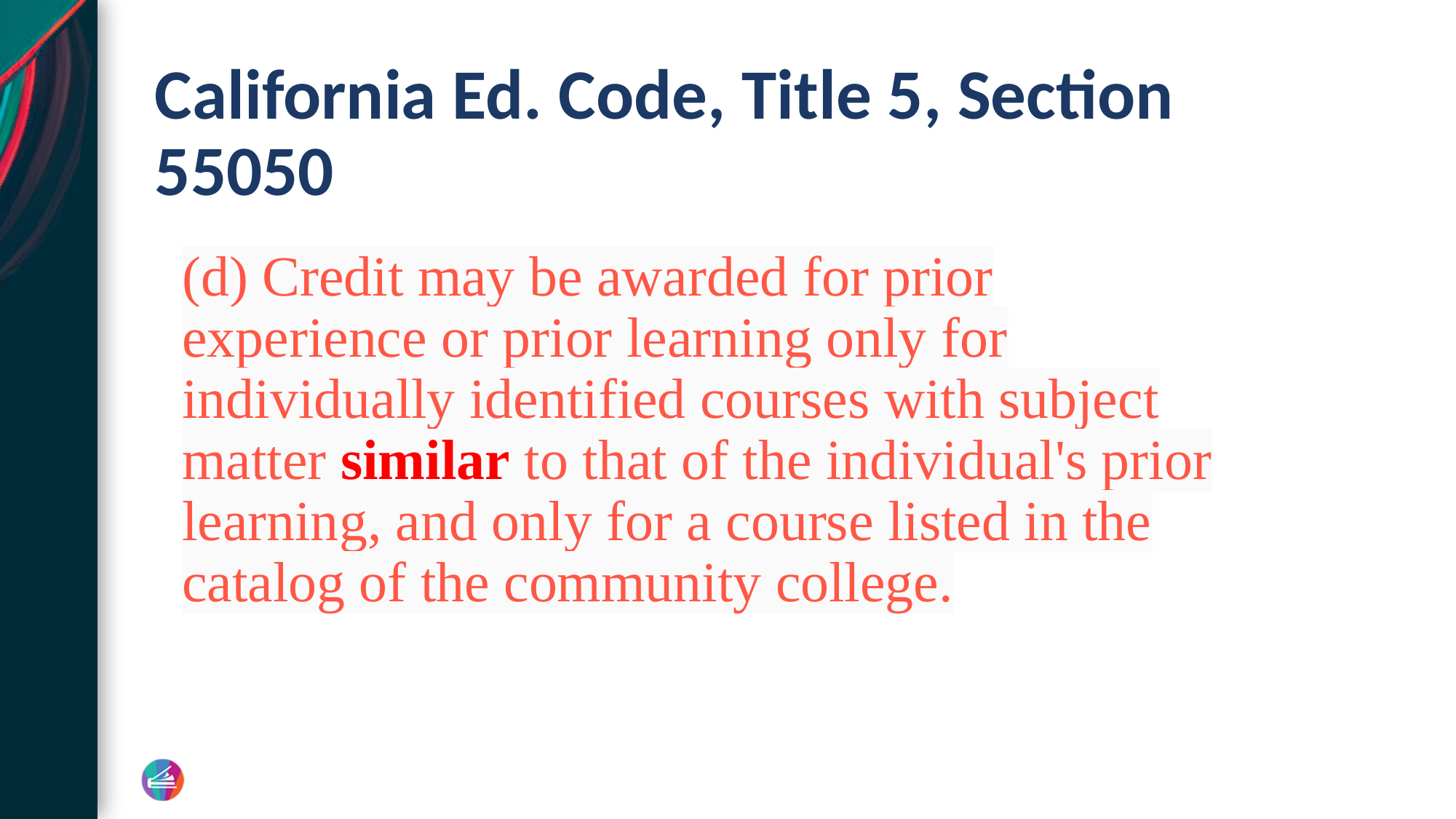

# California Ed. Code, Title 5, Section 55050
(d) Credit may be awarded for prior experience or prior learning only for individually identified courses with subject matter similar to that of the individual's prior learning, and only for a course listed in the catalog of the community college.